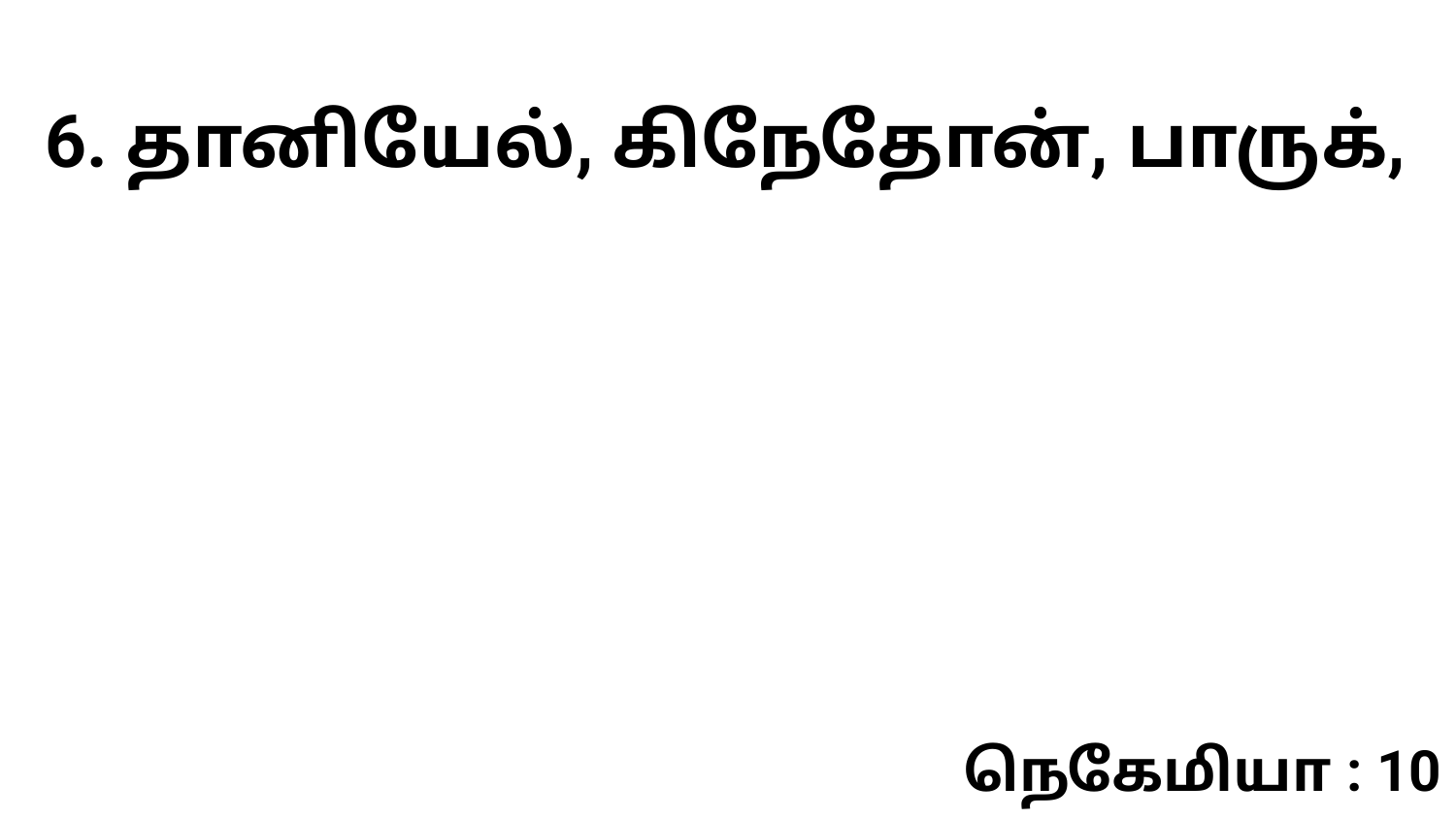

6. தானியேல், கிநேதோன், பாருக்,
நெகேமியா : 10